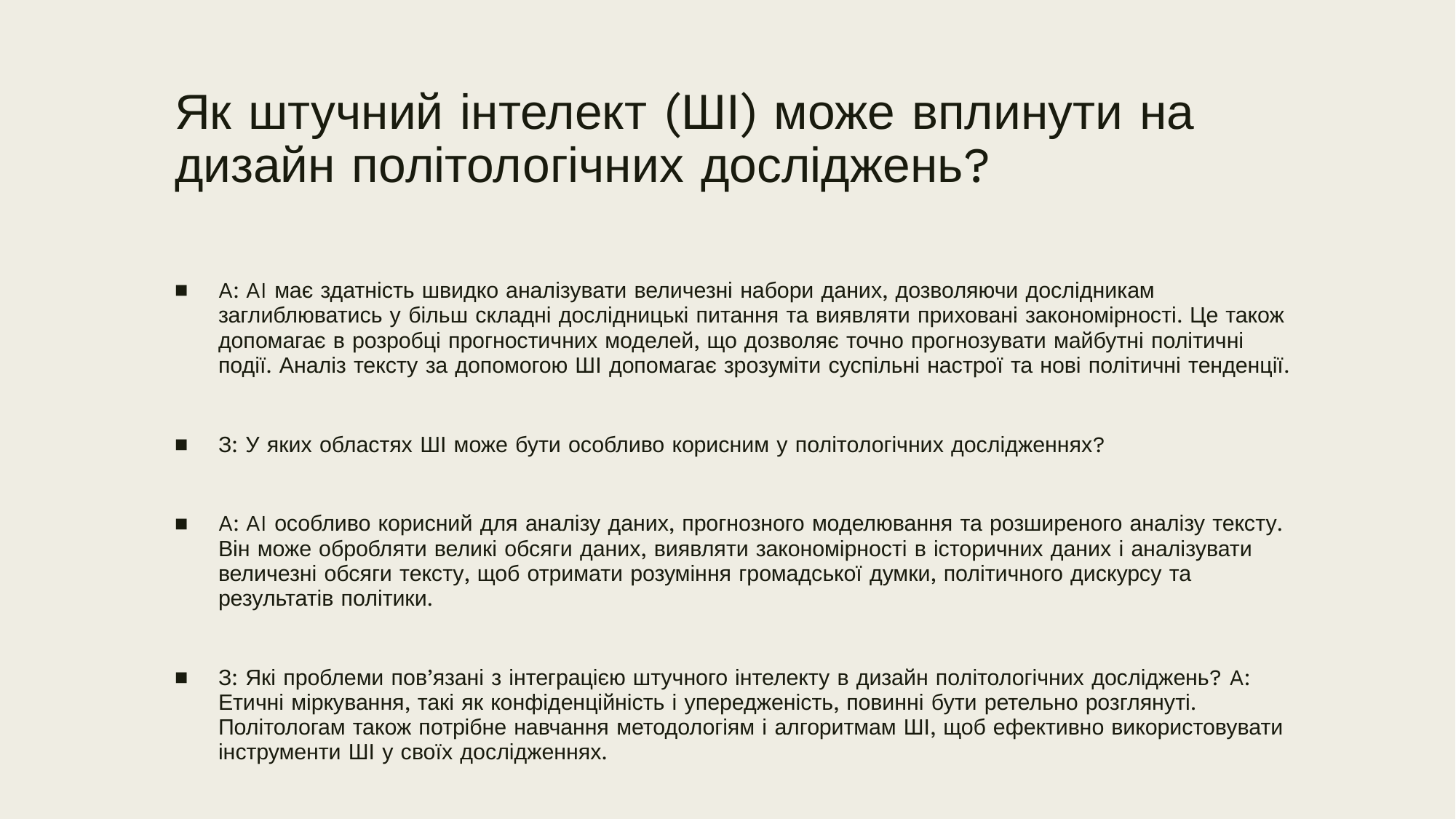

# Як штучний інтелект (ШІ) може вплинути на дизайн політологічних досліджень?
A: AI має здатність швидко аналізувати величезні набори даних, дозволяючи дослідникам заглиблюватись у більш складні дослідницькі питання та виявляти приховані закономірності. Це також допомагає в розробці прогностичних моделей, що дозволяє точно прогнозувати майбутні політичні події. Аналіз тексту за допомогою ШІ допомагає зрозуміти суспільні настрої та нові політичні тенденції.

З: У яких областях ШІ може бути особливо корисним у політологічних дослідженнях?

A: AI особливо корисний для аналізу даних, прогнозного моделювання та розширеного аналізу тексту. Він може обробляти великі обсяги даних, виявляти закономірності в історичних даних і аналізувати величезні обсяги тексту, щоб отримати розуміння громадської думки, політичного дискурсу та результатів політики.

З: Які проблеми пов’язані з інтеграцією штучного інтелекту в дизайн політологічних досліджень? A: Етичні міркування, такі як конфіденційність і упередженість, повинні бути ретельно розглянуті. Політологам також потрібне навчання методологіям і алгоритмам ШІ, щоб ефективно використовувати інструменти ШІ у своїх дослідженнях.